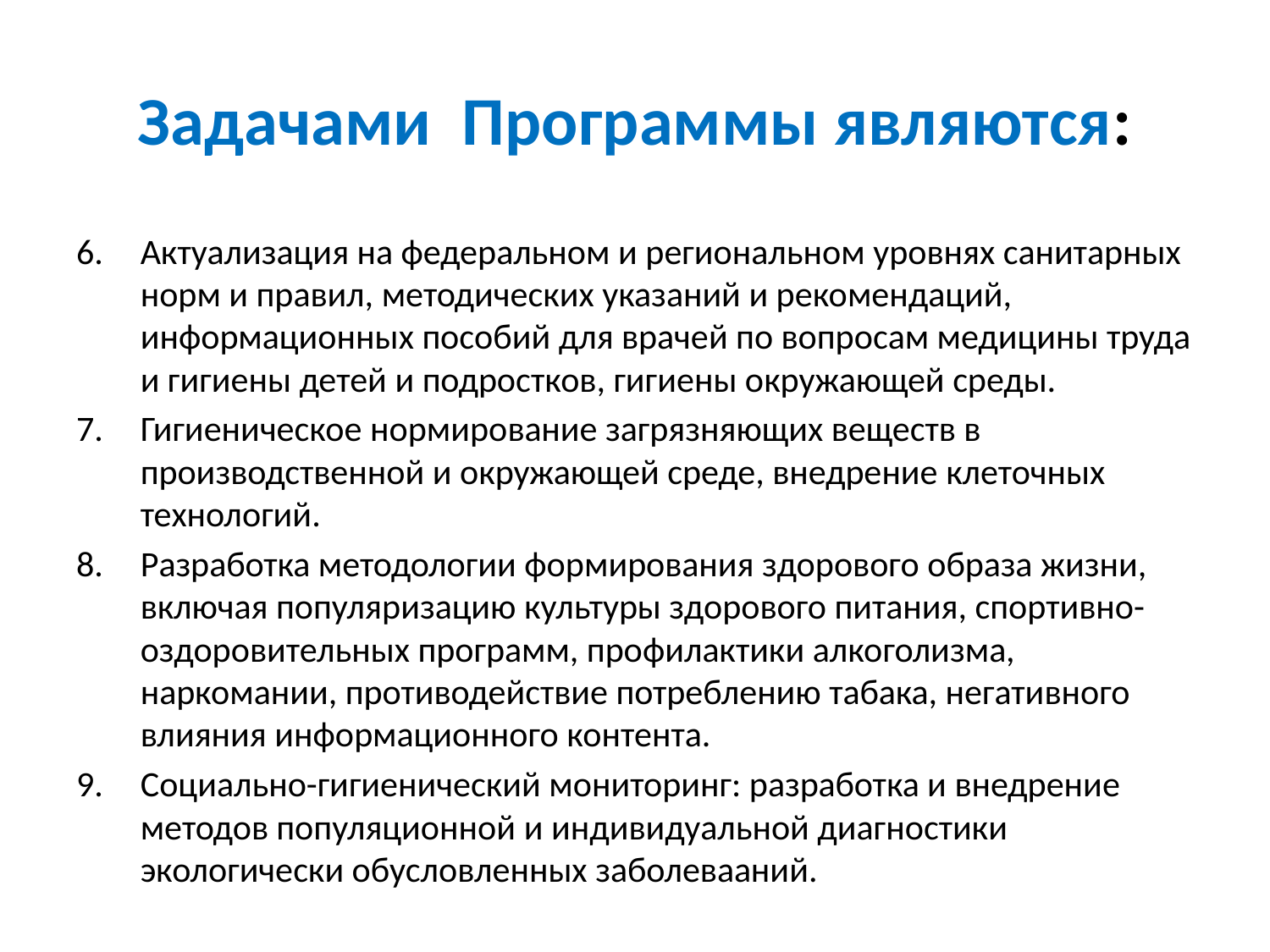

# Задачами  Программы являются:
Актуализация на федеральном и региональном уровнях санитарных норм и правил, методических указаний и рекомендаций, информационных пособий для врачей по вопросам медицины труда и гигиены детей и подростков, гигиены окружающей среды.
Гигиеническое нормирование загрязняющих веществ в производственной и окружающей среде, внедрение клеточных технологий.
Разработка методологии формирования здорового образа жизни, включая популяризацию культуры здорового питания, спортивно-оздоровительных программ, профилактики алкоголизма, наркомании, противодействие потреблению табака, негативного влияния информационного контента.
Социально-гигиенический мониторинг: разработка и внедрение методов популяционной и индивидуальной диагностики экологически обусловленных заболевааний.